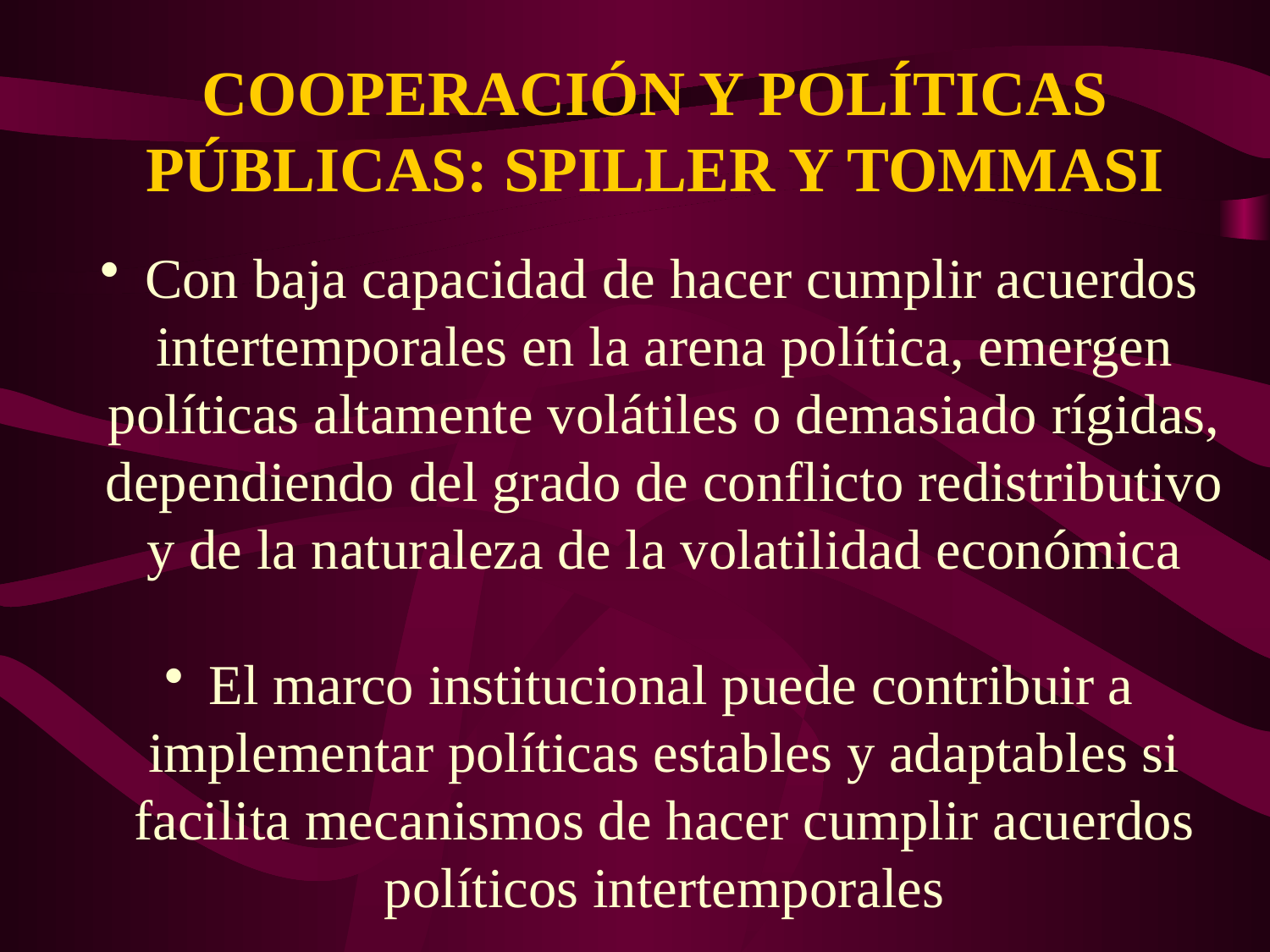

COOPERACIÓN Y POLÍTICAS PÚBLICAS: SPILLER Y TOMMASI
 Con baja capacidad de hacer cumplir acuerdos intertemporales en la arena política, emergen políticas altamente volátiles o demasiado rígidas, dependiendo del grado de conflicto redistributivo y de la naturaleza de la volatilidad económica

 El marco institucional puede contribuir a implementar políticas estables y adaptables si facilita mecanismos de hacer cumplir acuerdos políticos intertemporales